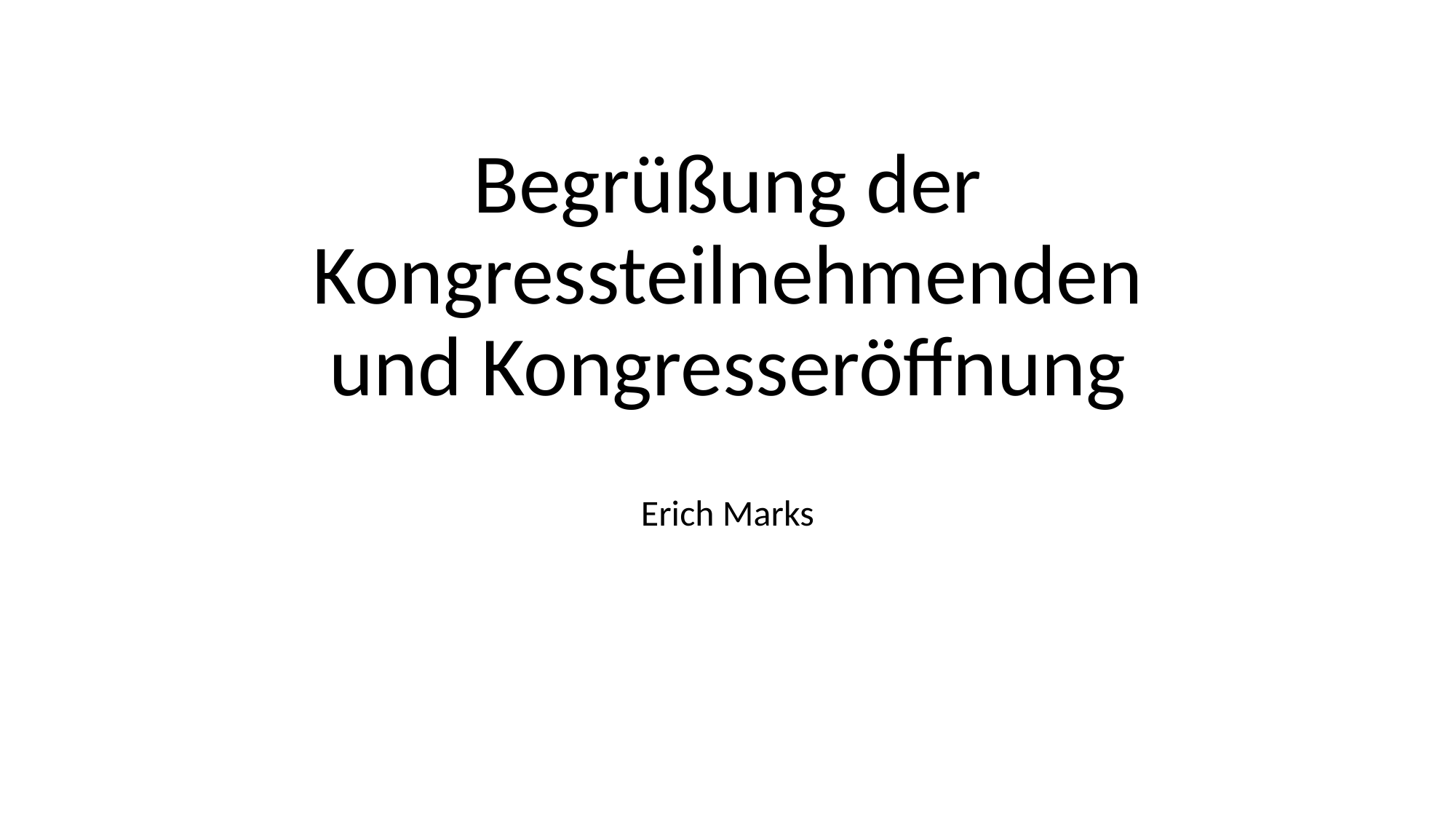

# Begrüßung der Kongressteilnehmenden und Kongresseröffnung

Erich Marks